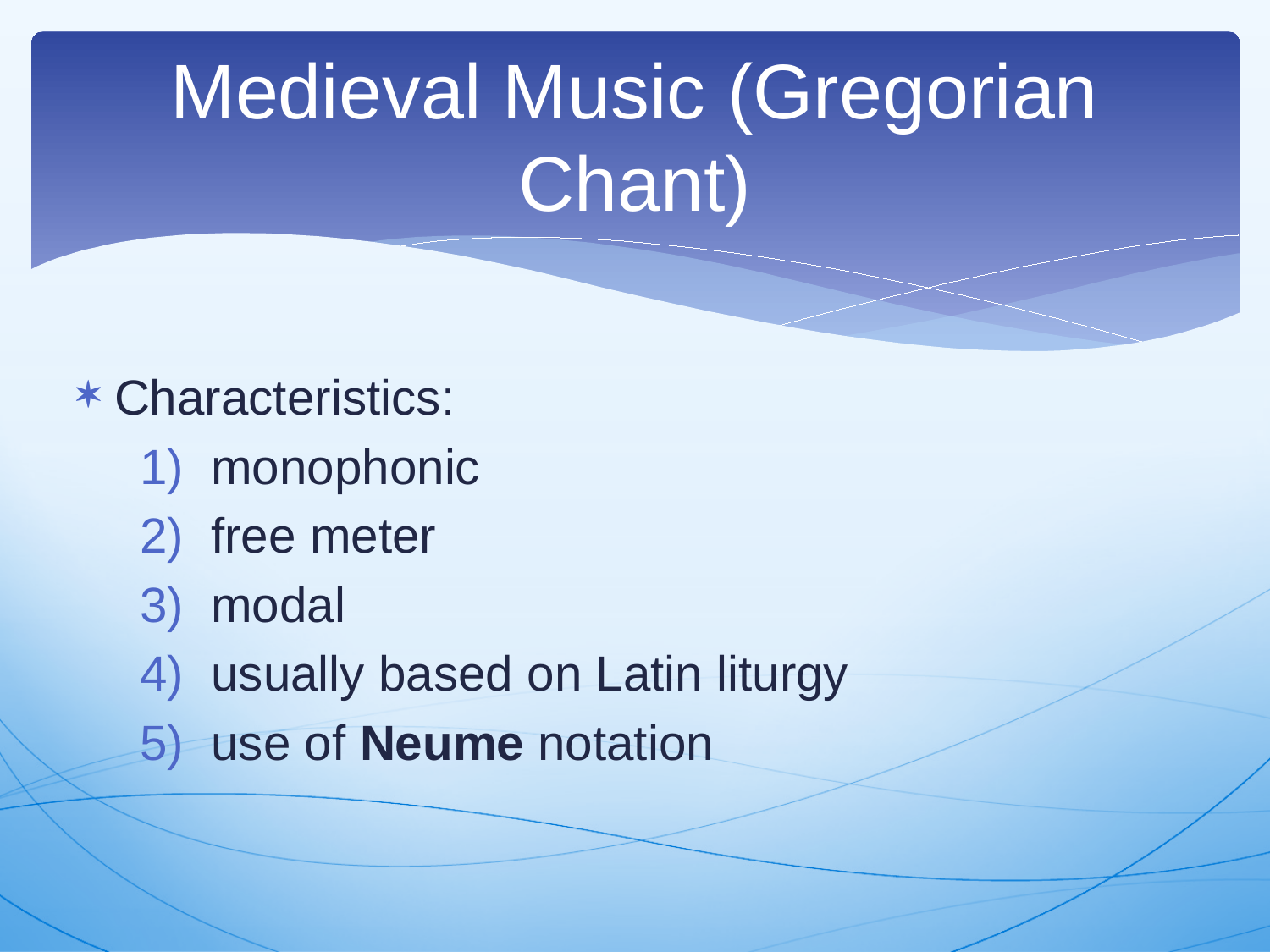

# Medieval Music (Gregorian Chant)
Characteristics:
monophonic
free meter
modal
usually based on Latin liturgy
use of Neume notation